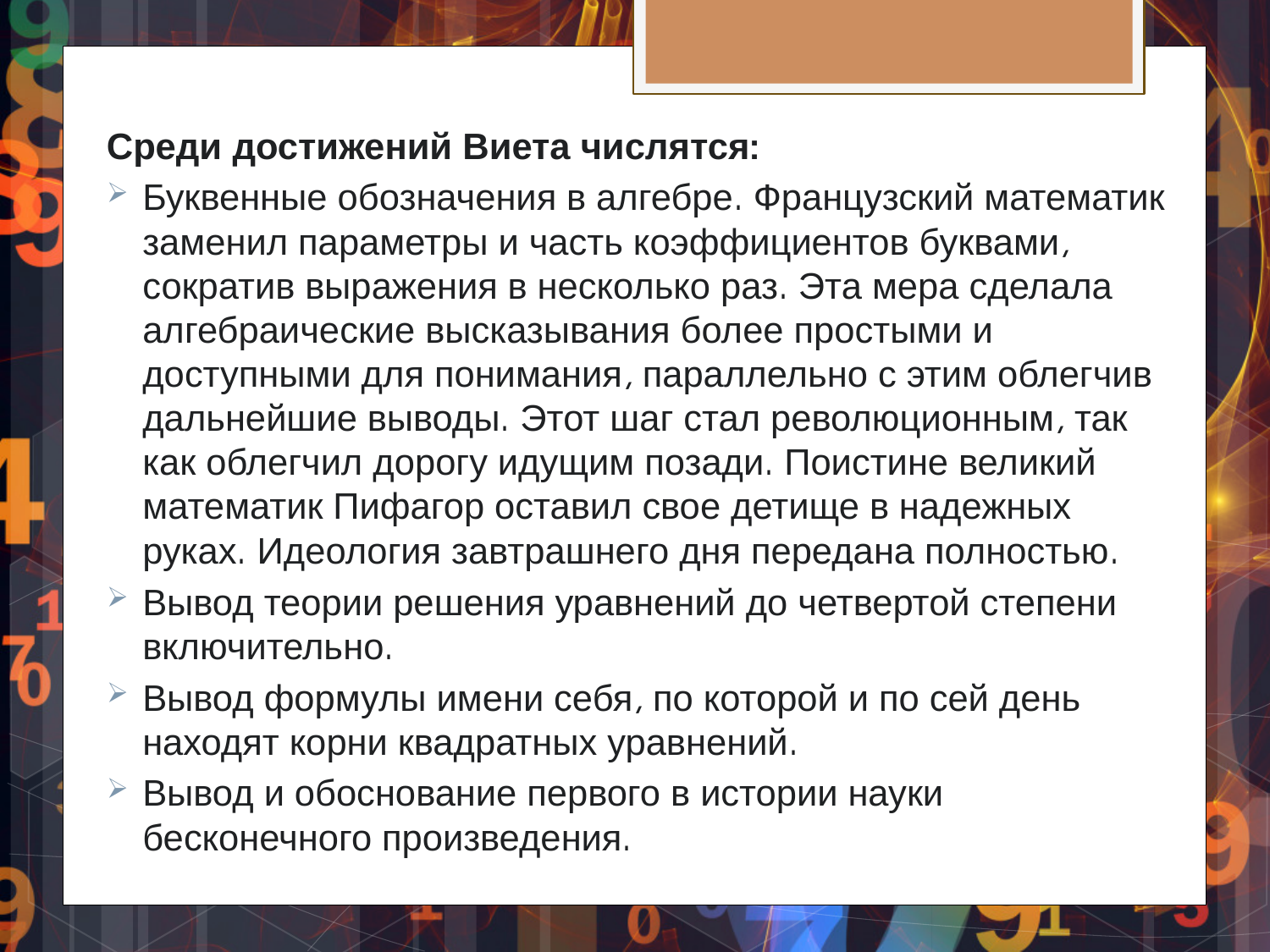

Среди достижений Виета числятся:
Буквенные обозначения в алгебре. Французский математик заменил параметры и часть коэффициентов буквами, сократив выражения в несколько раз. Эта мера сделала алгебраические высказывания более простыми и доступными для понимания, параллельно с этим облегчив дальнейшие выводы. Этот шаг стал революционным, так как облегчил дорогу идущим позади. Поистине великий математик Пифагор оставил свое детище в надежных руках. Идеология завтрашнего дня передана полностью.
Вывод теории решения уравнений до четвертой степени включительно.
Вывод формулы имени себя, по которой и по сей день находят корни квадратных уравнений.
Вывод и обоснование первого в истории науки бесконечного произведения.